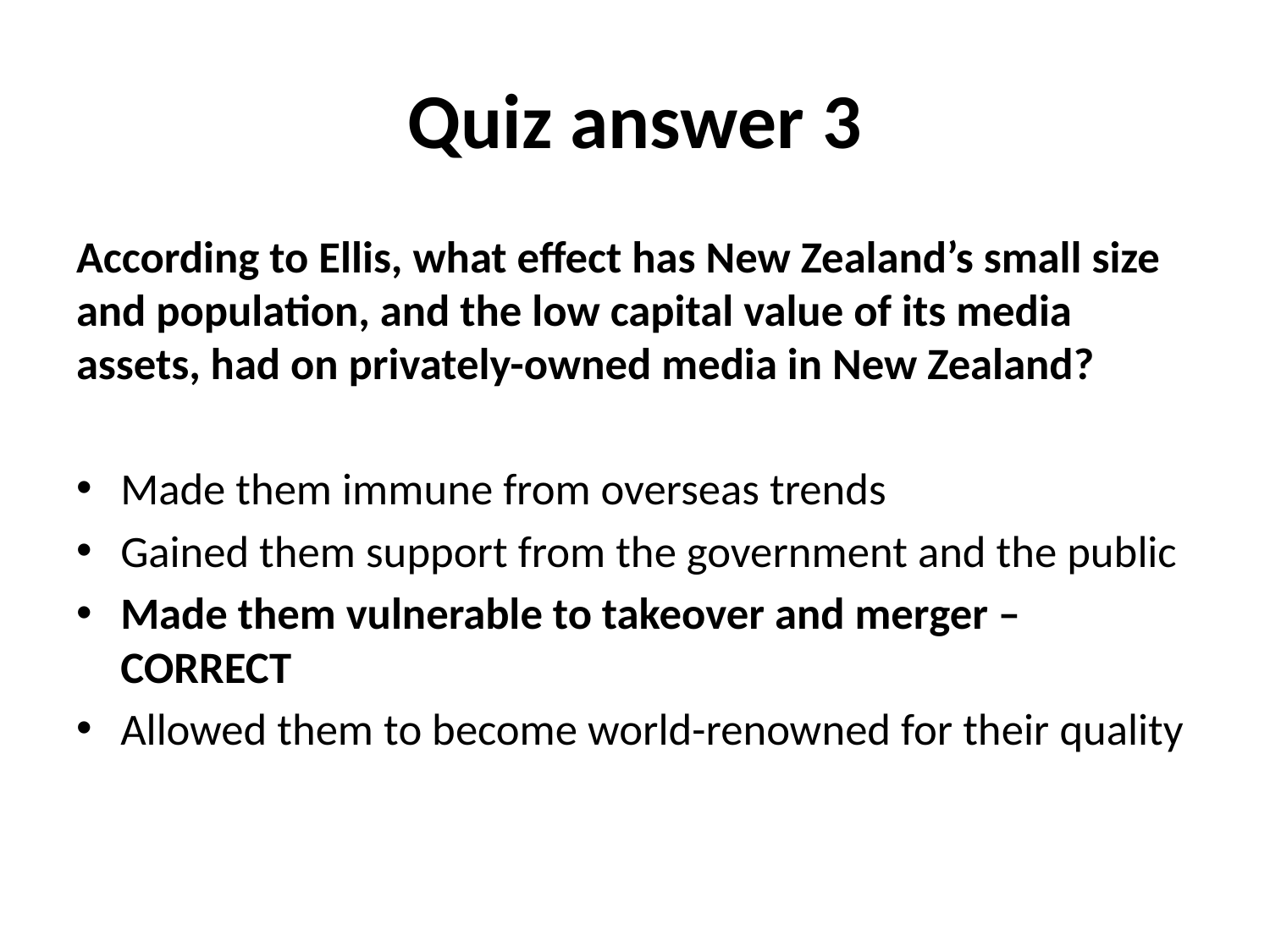

# Quiz answer 3
According to Ellis, what effect has New Zealand’s small size and population, and the low capital value of its media assets, had on privately-owned media in New Zealand?

Made them immune from overseas trends
Gained them support from the government and the public
Made them vulnerable to takeover and merger – CORRECT
Allowed them to become world-renowned for their quality